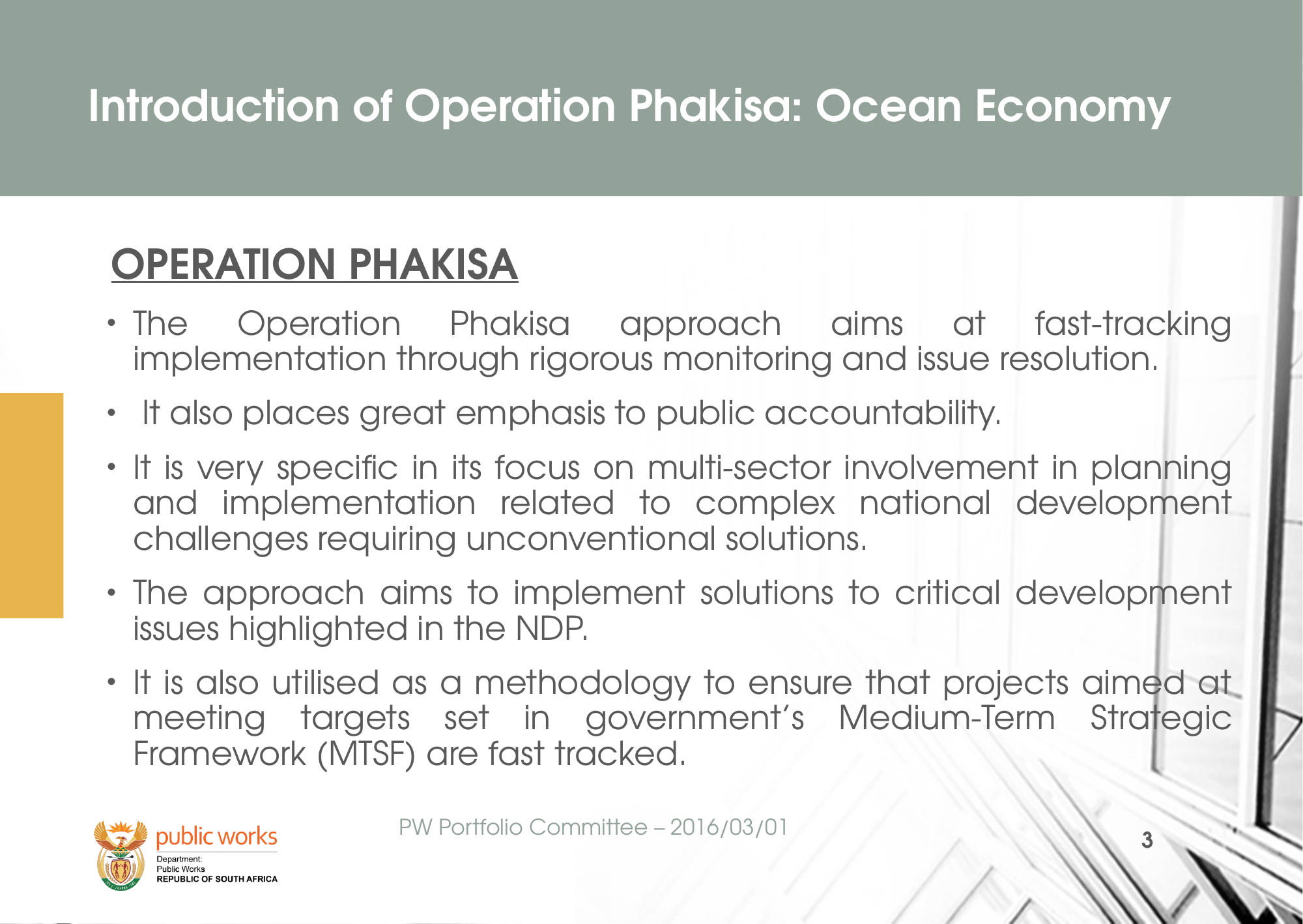

# Introduction of Operation Phakisa: Ocean Economy
OPERATION PHAKISA
The Operation Phakisa approach aims at fast-tracking implementation through rigorous monitoring and issue resolution.
 It also places great emphasis to public accountability.
It is very specific in its focus on multi-sector involvement in planning and implementation related to complex national development challenges requiring unconventional solutions.
The approach aims to implement solutions to critical development issues highlighted in the NDP.
It is also utilised as a methodology to ensure that projects aimed at meeting targets set in government’s Medium-Term Strategic Framework (MTSF) are fast tracked.

PW Portfolio Committee – 2016/03/01